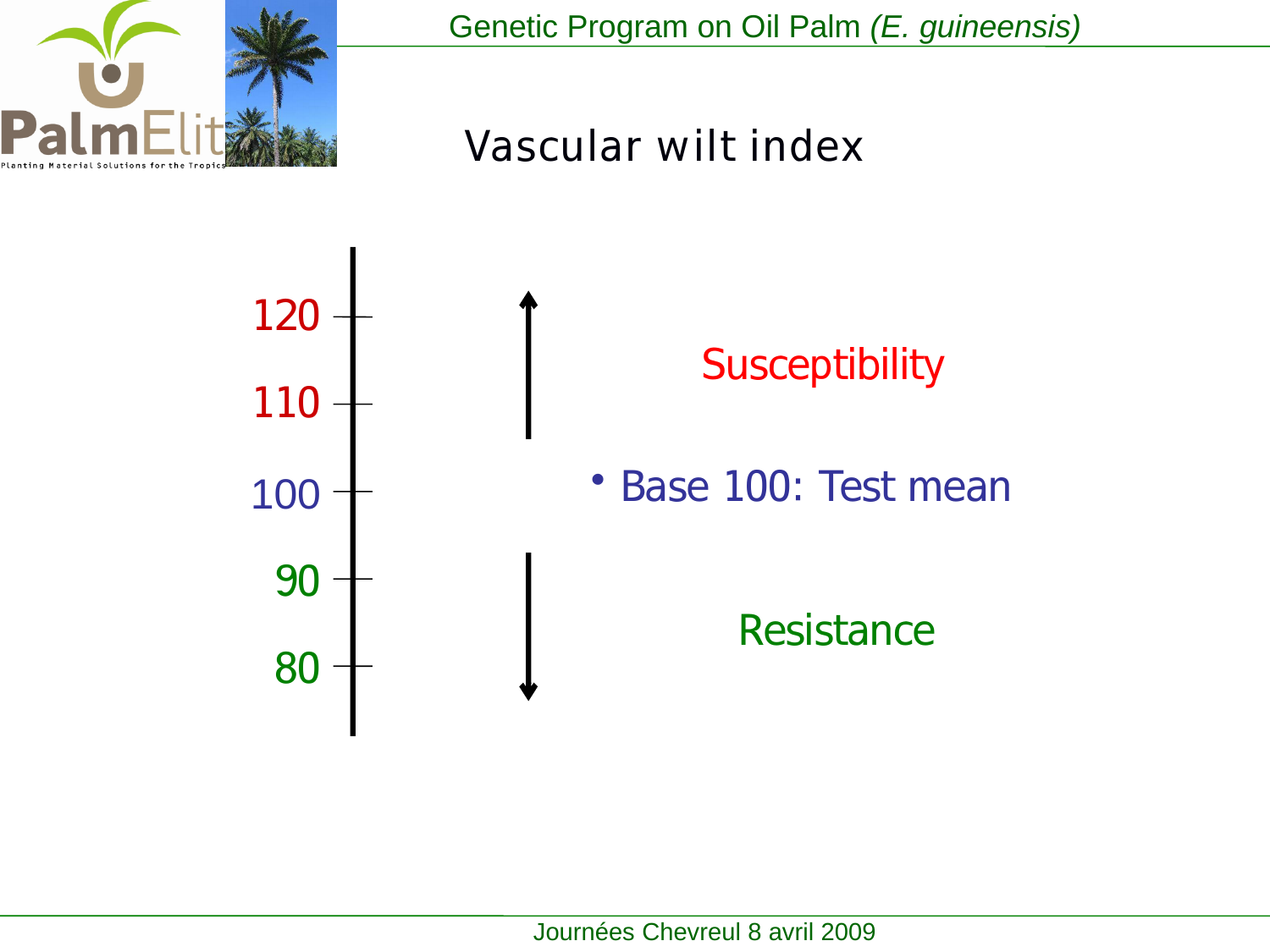

Vascular wilt index

120

Susceptibility
110

Base 100: Test mean
100

90

Resistance
80

Journées Chevreul 8 avril 2009